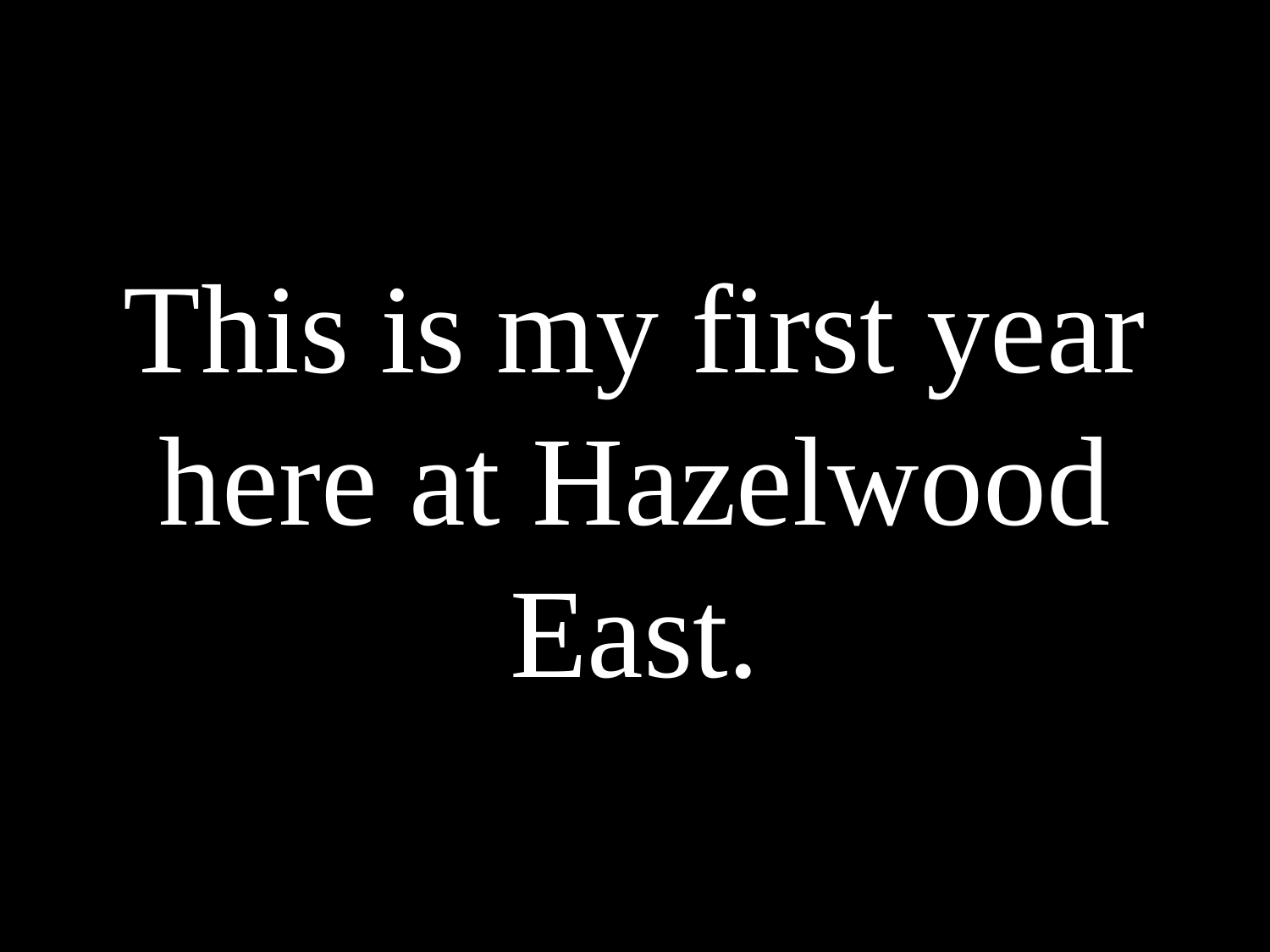

# This is my first year here at Hazelwood East.